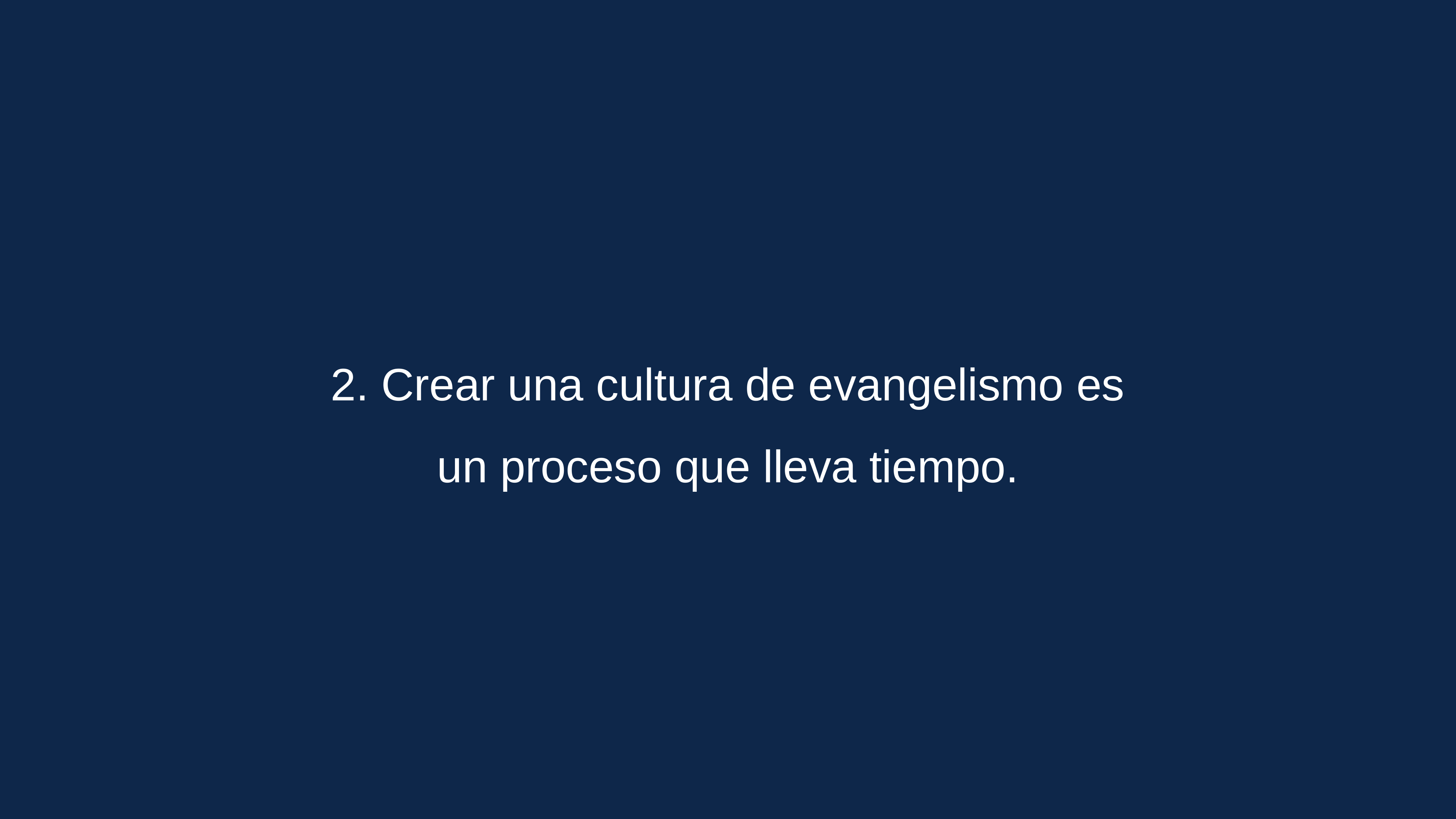

# 2. Crear una cultura de evangelismo es un proceso que lleva tiempo.